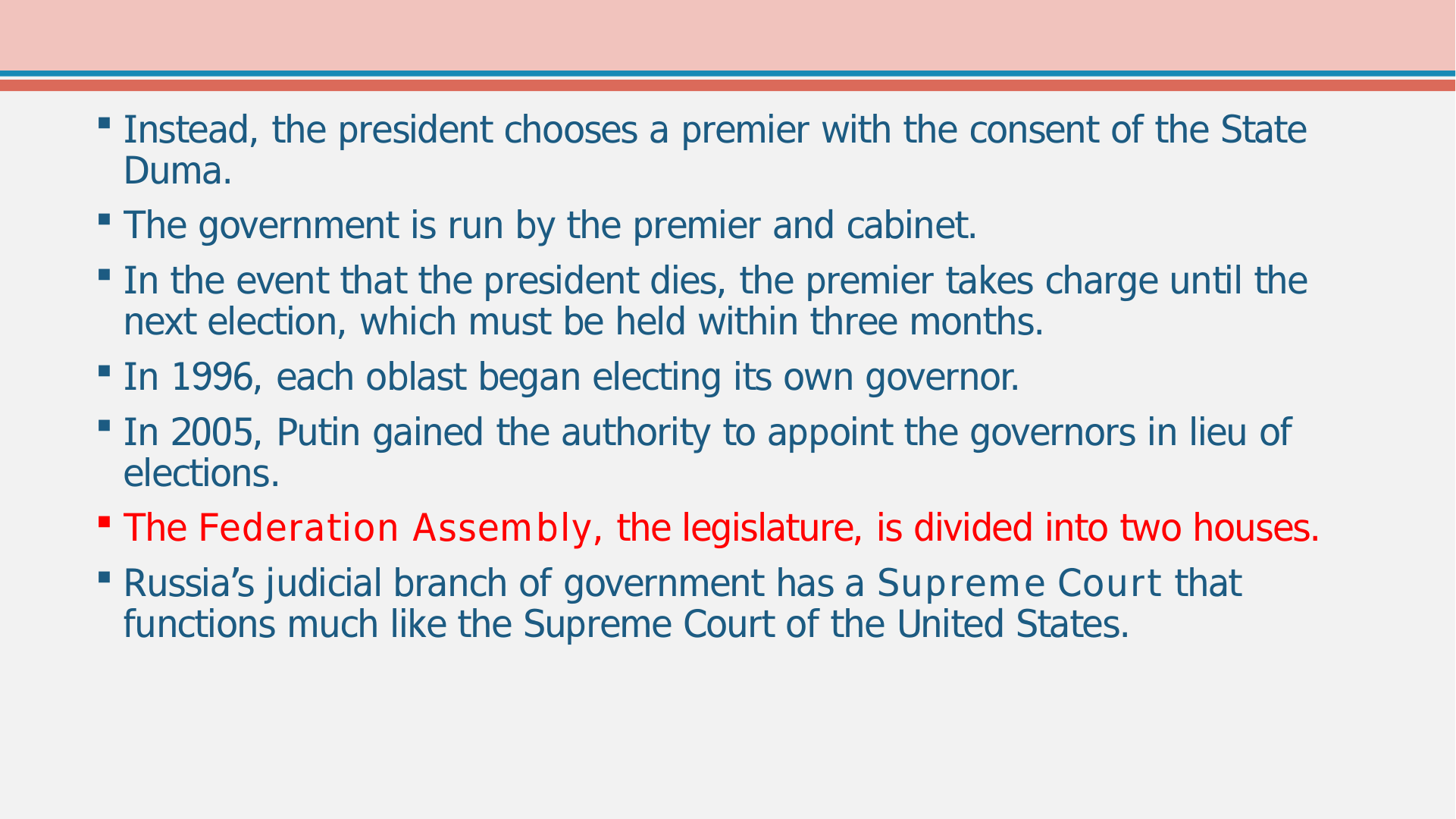

Instead, the president chooses a premier with the consent of the State Duma.
The government is run by the premier and cabinet.
In the event that the president dies, the premier takes charge until the next election, which must be held within three months.
In 1996, each oblast began electing its own governor.
In 2005, Putin gained the authority to appoint the governors in lieu of elections.
The Federation Assembly, the legislature, is divided into two houses.
Russia’s judicial branch of government has a Supreme Court that functions much like the Supreme Court of the United States.